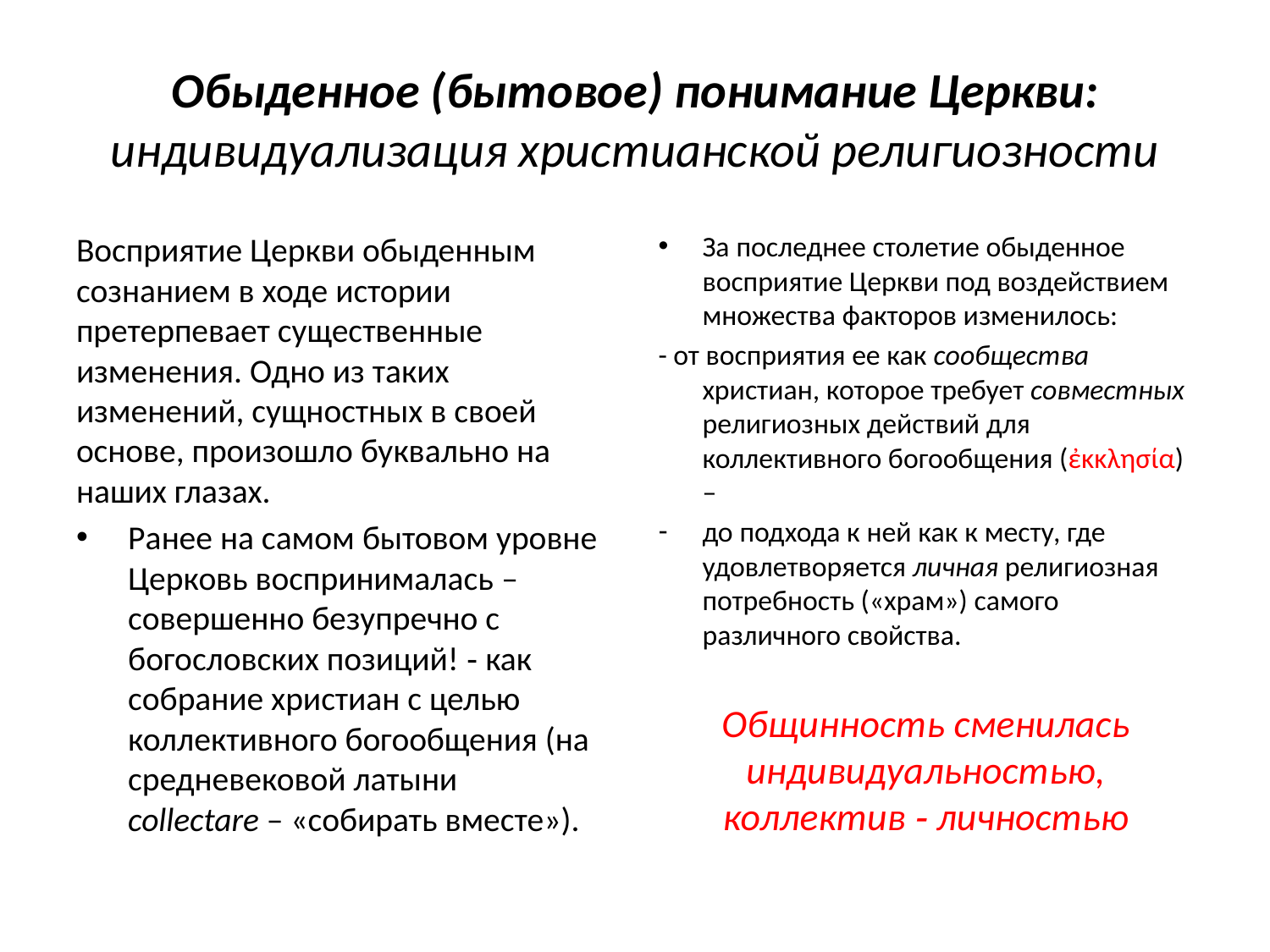

# Обыденное (бытовое) понимание Церкви: индивидуализация христианской религиозности
Восприятие Церкви обыденным сознанием в ходе истории претерпевает существенные изменения. Одно из таких изменений, сущностных в своей основе, произошло буквально на наших глазах.
Ранее на самом бытовом уровне Церковь воспринималась – совершенно безупречно с богословских позиций! ‑ как собрание христиан с целью коллективного богообщения (на средневековой латыни collectare – «собирать вместе»).

За последнее столетие обыденное восприятие Церкви под воздействием множества факторов изменилось:
- от восприятия ее как сообщества христиан, которое требует совместных религиозных действий для коллективного богообщения (ἐκκλησία) –
до подхода к ней как к месту, где удовлетворяется личная религиозная потребность («храм») самого различного свойства.

Общинность сменилась индивидуальностью, коллектив ‑ личностью